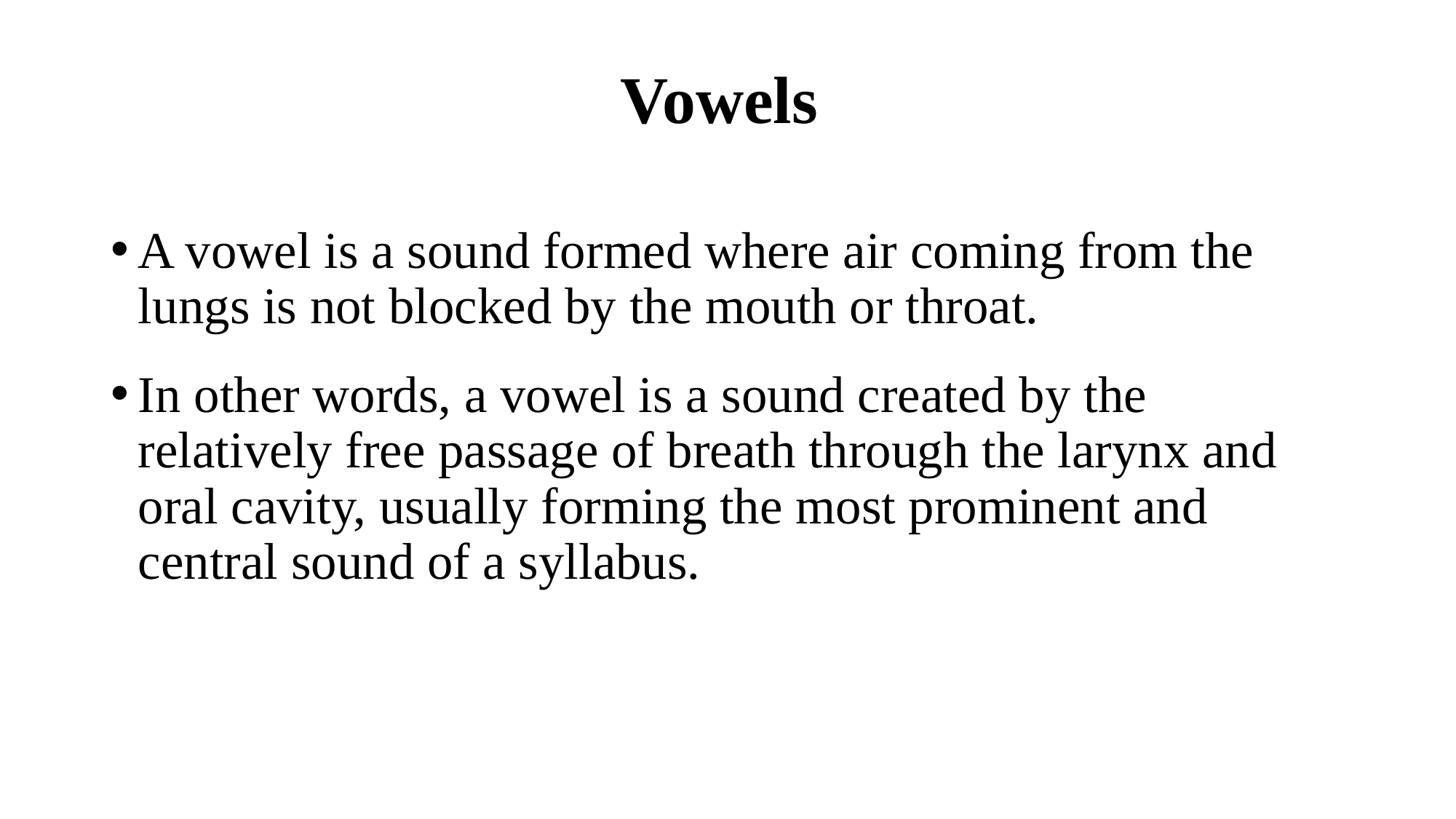

# Vowels
A vowel is a sound formed where air coming from the lungs is not blocked by the mouth or throat.
In other words, a vowel is a sound created by the relatively free passage of breath through the larynx and oral cavity, usually forming the most prominent and central sound of a syllabus.